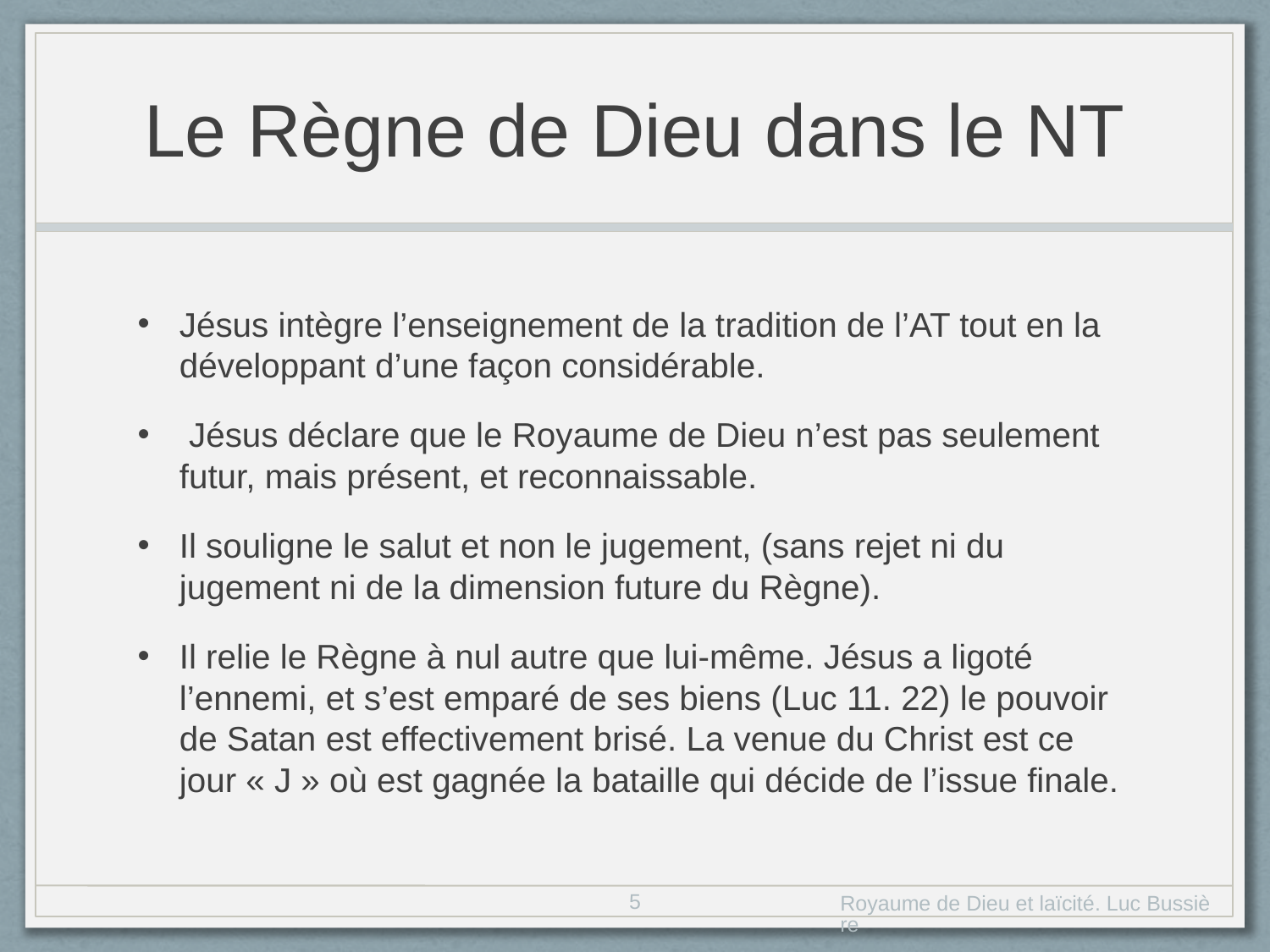

# Le Règne de Dieu dans le NT
Jésus intègre l’enseignement de la tradition de l’AT tout en la développant d’une façon considérable.
 Jésus déclare que le Royaume de Dieu n’est pas seulement futur, mais présent, et reconnaissable.
Il souligne le salut et non le jugement, (sans rejet ni du jugement ni de la dimension future du Règne).
Il relie le Règne à nul autre que lui-même. Jésus a ligoté l’ennemi, et s’est emparé de ses biens (Luc 11. 22) le pouvoir de Satan est effectivement brisé. La venue du Christ est ce jour « J » où est gagnée la bataille qui décide de l’issue finale.
5
Royaume de Dieu et laïcité. Luc Bussière